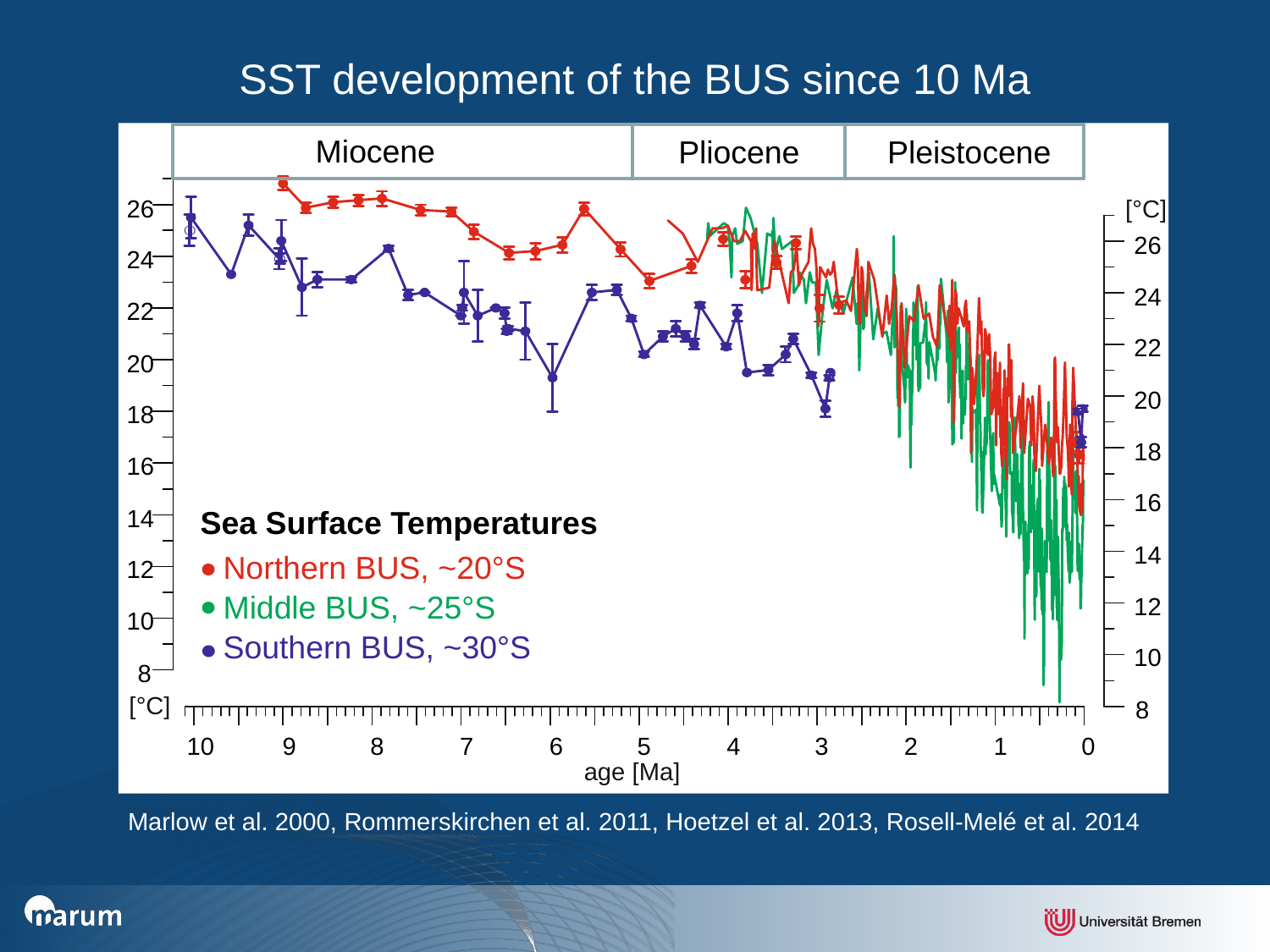

SST development of the BUS since 10 Ma
,

Miocene
Pleistocene
Pliocene

26
[°C]

26
24
24
22
22
20
20
18
18
16
16
Sea Surface Temperatures
14
14
Northern BUS, ~20°S
12

Middle BUS, ~25°S
12

10
Southern BUS, ~30°S
10

8
[°C]
8

10
9
8
7
6
5
4
3
2
1
0
age [Ma]
Marlow et al. 2000, Rommerskirchen et al. 2011, Hoetzel et al. 2013, Rosell-Melé et al. 2014